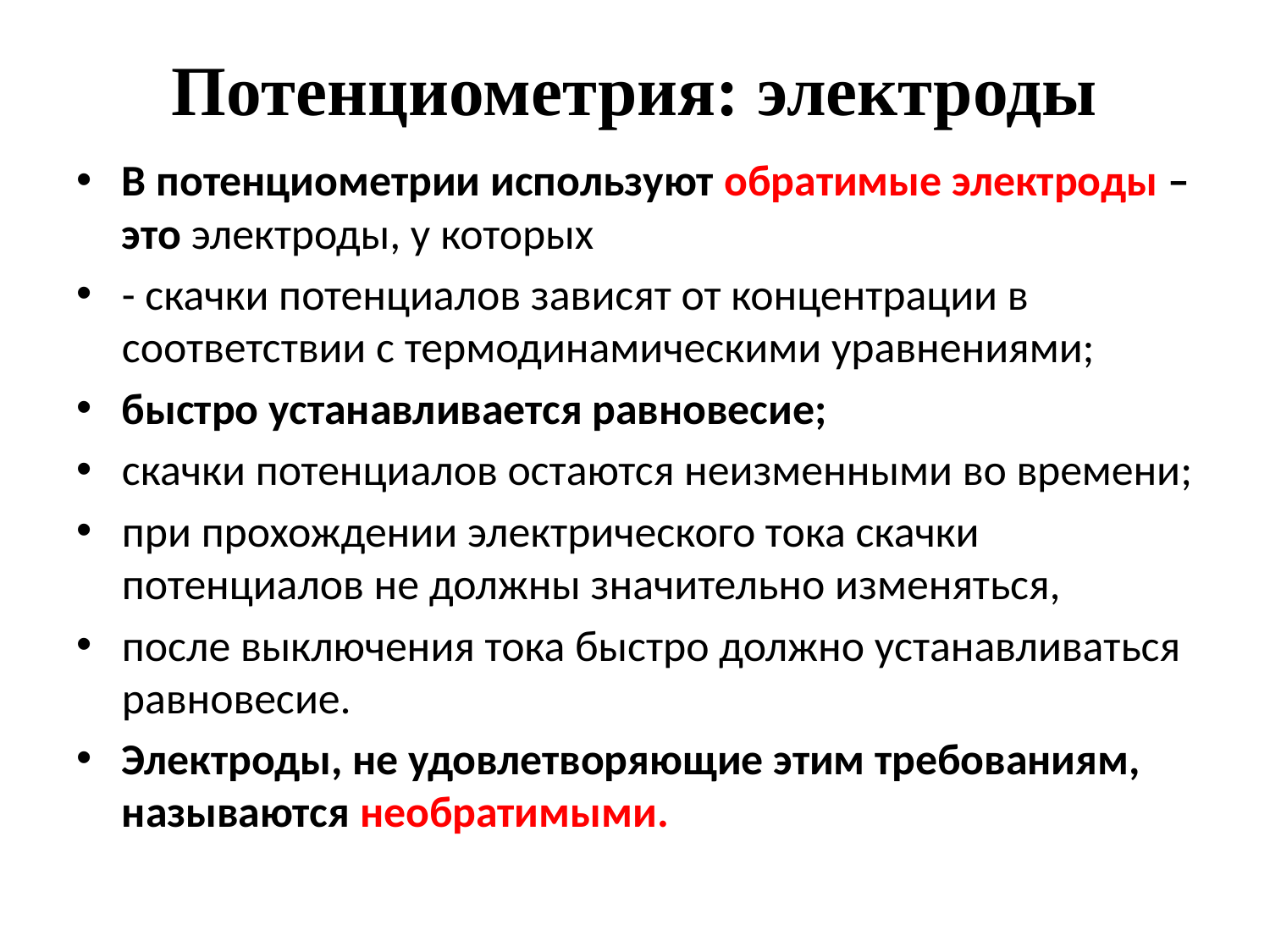

# Потенциометрия: электроды
В потенциометрии используют обратимые электроды – это электроды, у которых
- скачки потенциалов зависят от концентрации в соответствии с термодинамическими уравнениями;
быстро устанавливается равновесие;
скачки потенциалов остаются неизменными во времени;
при прохождении электрического тока скачки потенциалов не должны значительно изменяться,
после выключения тока быстро должно устанавливаться равновесие.
Электроды, не удовлетворяющие этим требованиям, называются необратимыми.